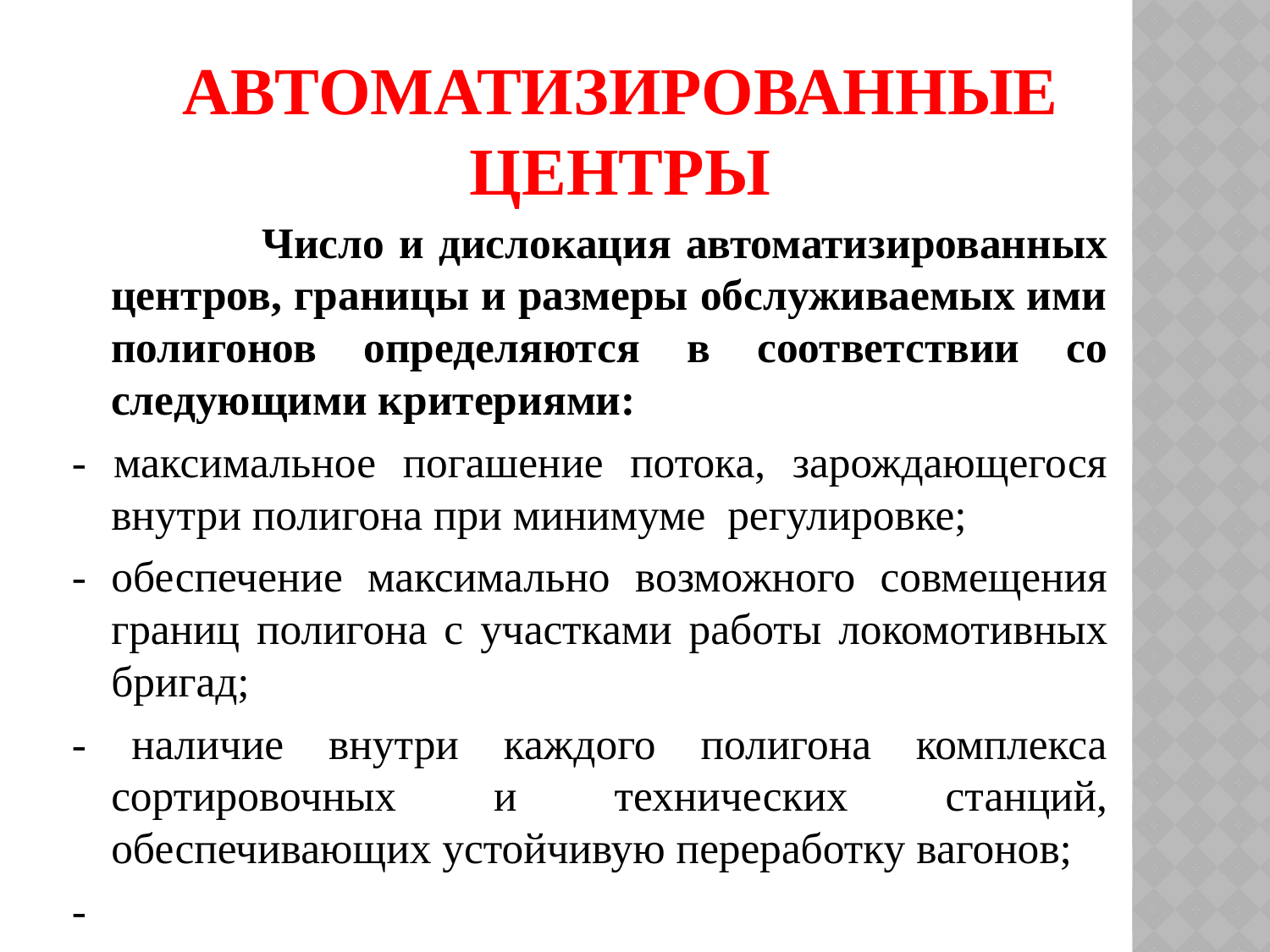

# Автоматизированные центры
             Число и дислокация автоматизированных центров, границы и размеры обслуживаемых ими полигонов определяются в соответствии со следующими критериями:
- максимальное погашение потока, зарождающегося внутри полигона при минимуме  регулировке;
- обеспечение максимально возможного совмещения границ полигона с участками работы локомотивных бригад;
- наличие внутри каждого полигона комплекса сортировочных и технических станций, обеспечивающих устойчивую переработку вагонов;
-